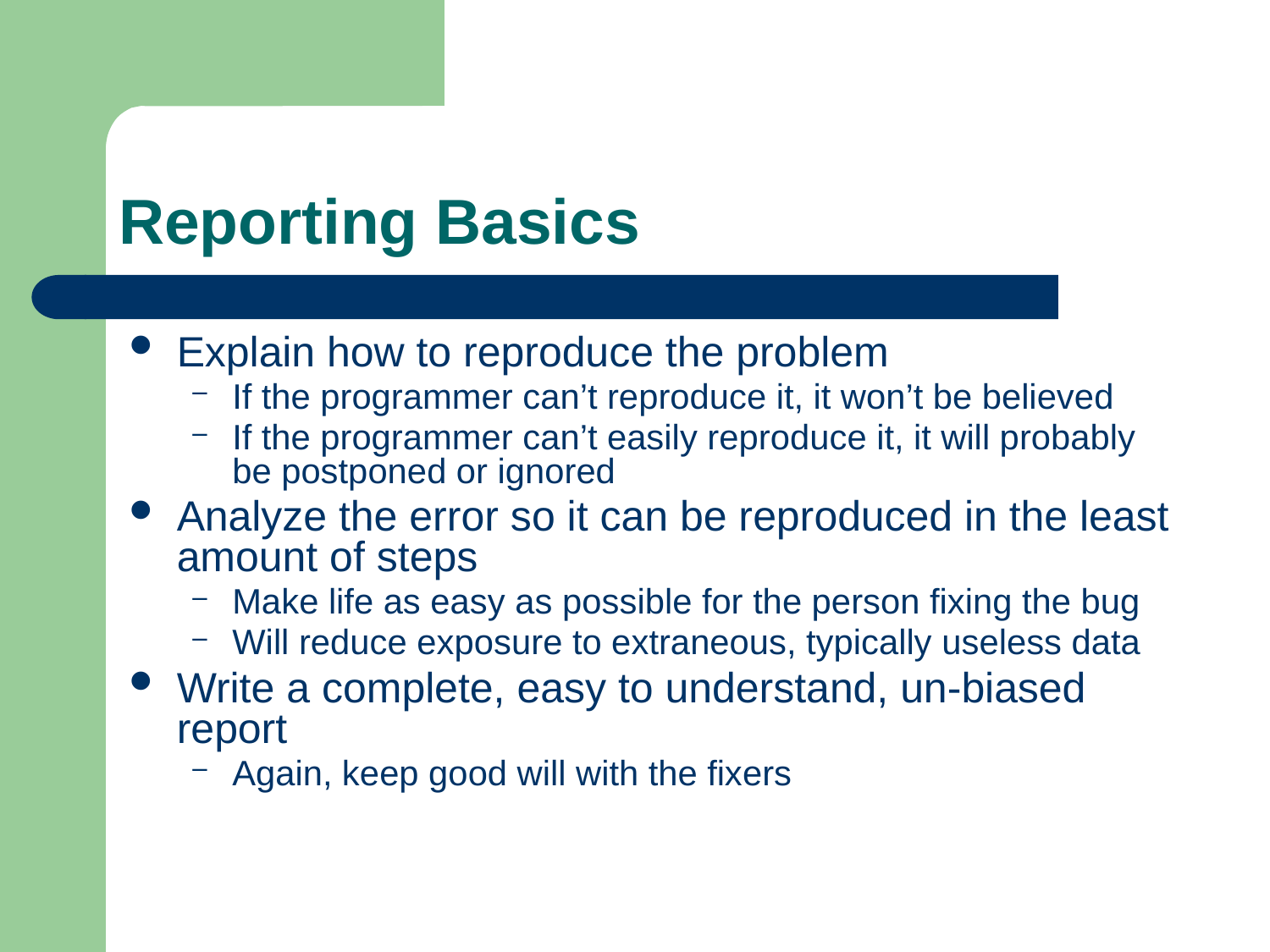

# Reporting Basics
Explain how to reproduce the problem
If the programmer can’t reproduce it, it won’t be believed
If the programmer can’t easily reproduce it, it will probably be postponed or ignored
Analyze the error so it can be reproduced in the least amount of steps
Make life as easy as possible for the person fixing the bug
Will reduce exposure to extraneous, typically useless data
Write a complete, easy to understand, un-biased report
Again, keep good will with the fixers